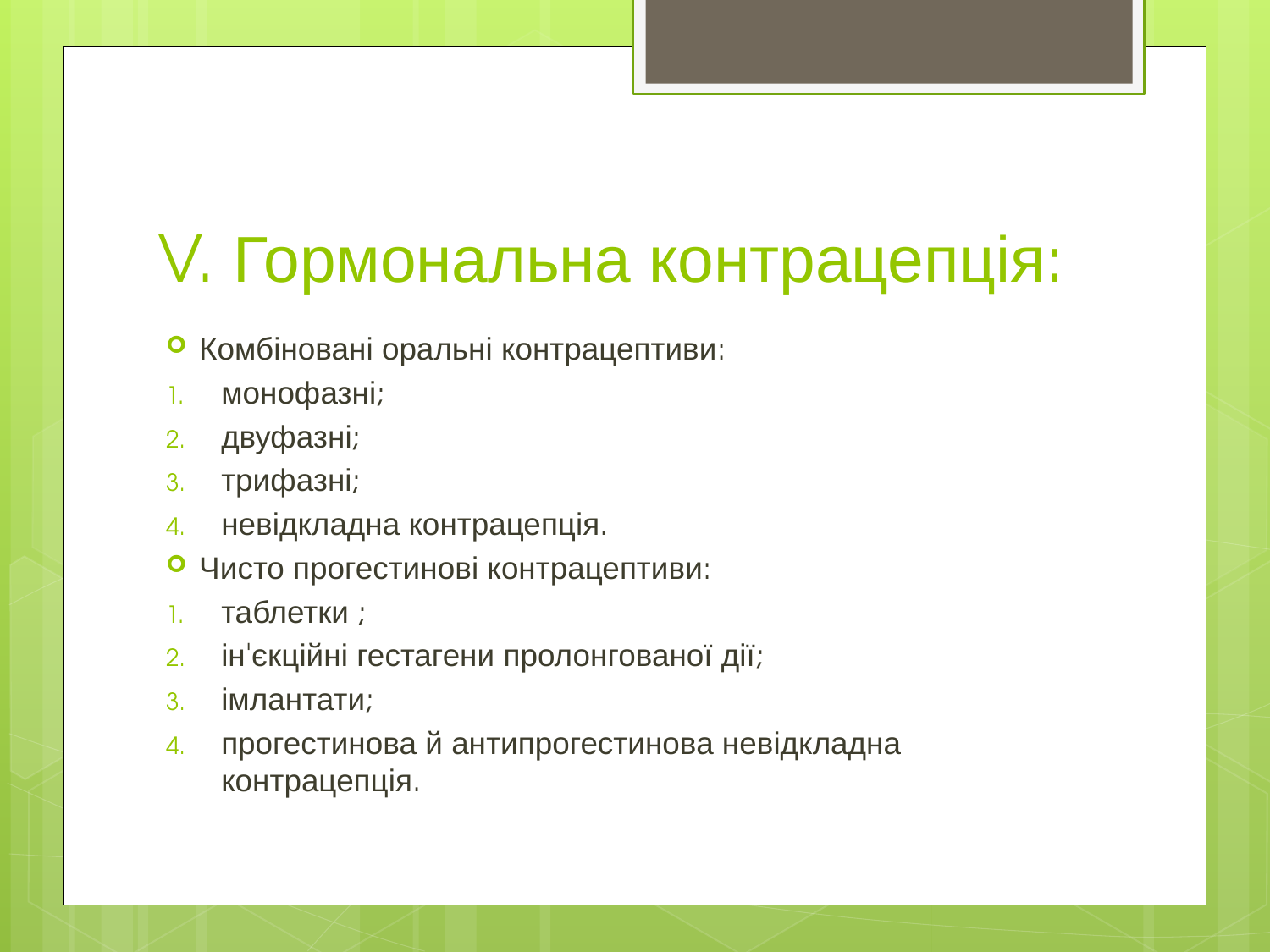

# V. Гормональна контрацепція:
Комбіновані оральні контрацептиви:
монофазні;
двуфазні;
трифазні;
невідкладна контрацепція.
Чисто прогестинові контрацептиви:
таблетки ;
ін'єкційні гестагени пролонгованої дії;
імлантати;
прогестинова й антипрогестинова невідкладна контрацепція.